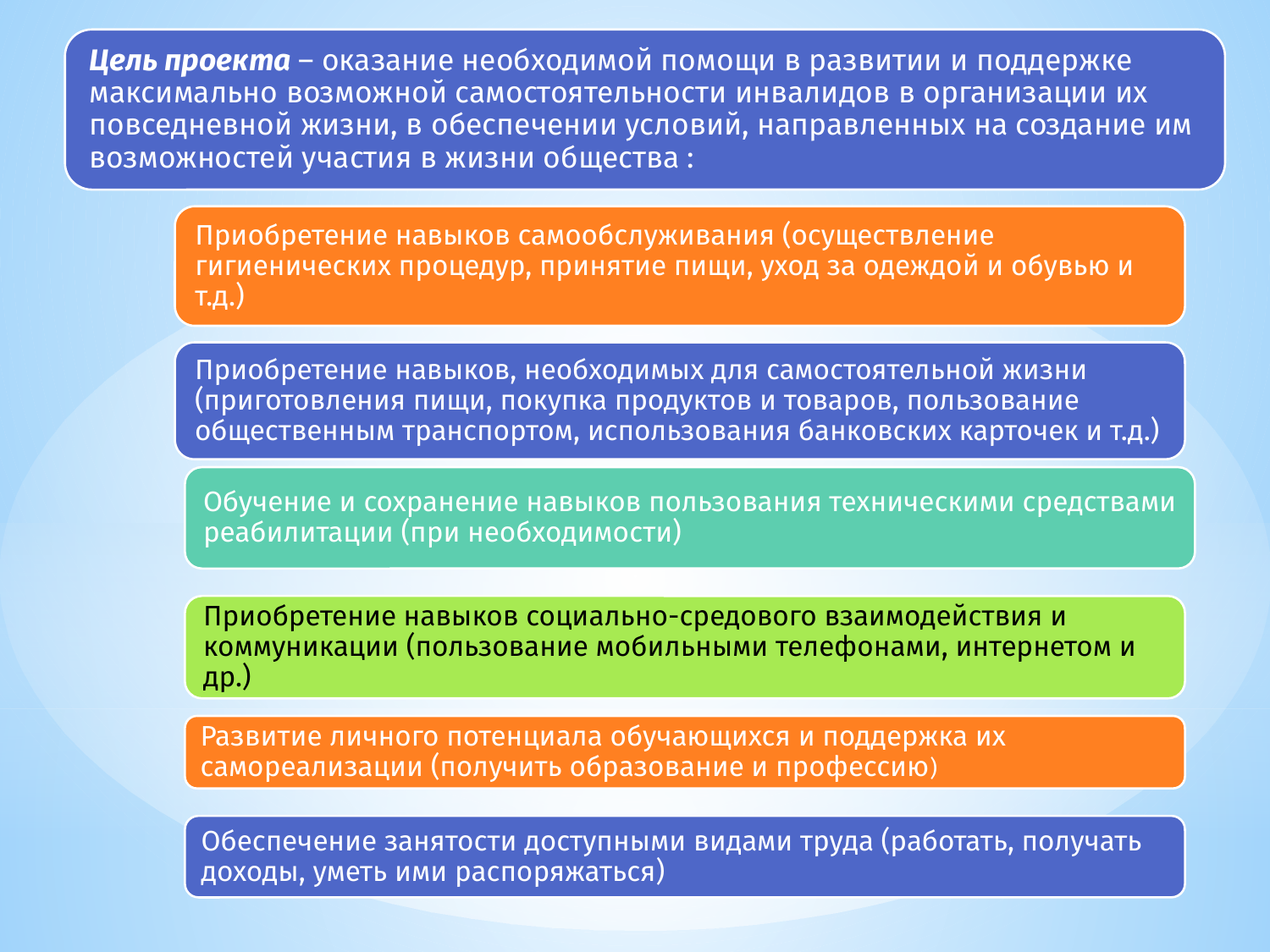

Цель проекта – оказание необходимой помощи в развитии и поддержке максимально возможной самостоятельности инвалидов в организации их повседневной жизни, в обеспечении условий, направленных на создание им возможностей участия в жизни общества :
Приобретение навыков самообслуживания (осуществление гигиенических процедур, принятие пищи, уход за одеждой и обувью и т.д.)
Приобретение навыков, необходимых для самостоятельной жизни (приготовления пищи, покупка продуктов и товаров, пользование общественным транспортом, использования банковских карточек и т.д.)
Обучение и сохранение навыков пользования техническими средствами реабилитации (при необходимости)
Приобретение навыков социально-средового взаимодействия и коммуникации (пользование мобильными телефонами, интернетом и др.)
Развитие личного потенциала обучающихся и поддержка их самореализации (получить образование и профессию)
Обеспечение занятости доступными видами труда (работать, получать доходы, уметь ими распоряжаться)